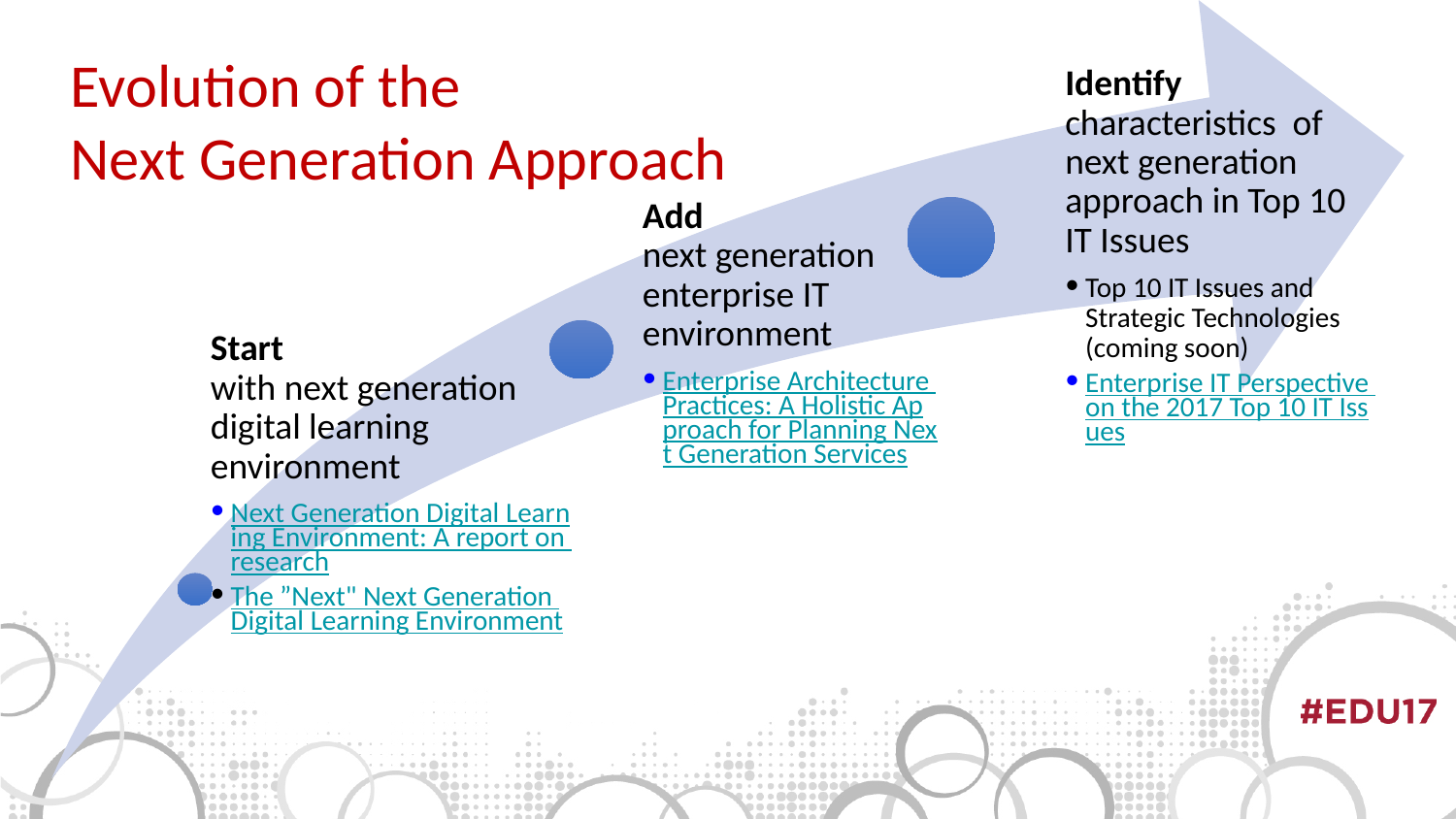

Identify characteristics  of next generation approach in Top 10 IT Issues
Top 10 IT Issues and Strategic Technologies (coming soon)
Enterprise IT Perspective on the 2017 Top 10 IT Issues

Add
next generation enterprise IT environment
Enterprise Architecture Practices: A Holistic Approach for Planning Next Generation Services

Start
with next generation digital learning environment
Next Generation Digital Learning Environment: A report on research
The ”Next" Next Generation Digital Learning Environment

Evolution of the
Next Generation Approach